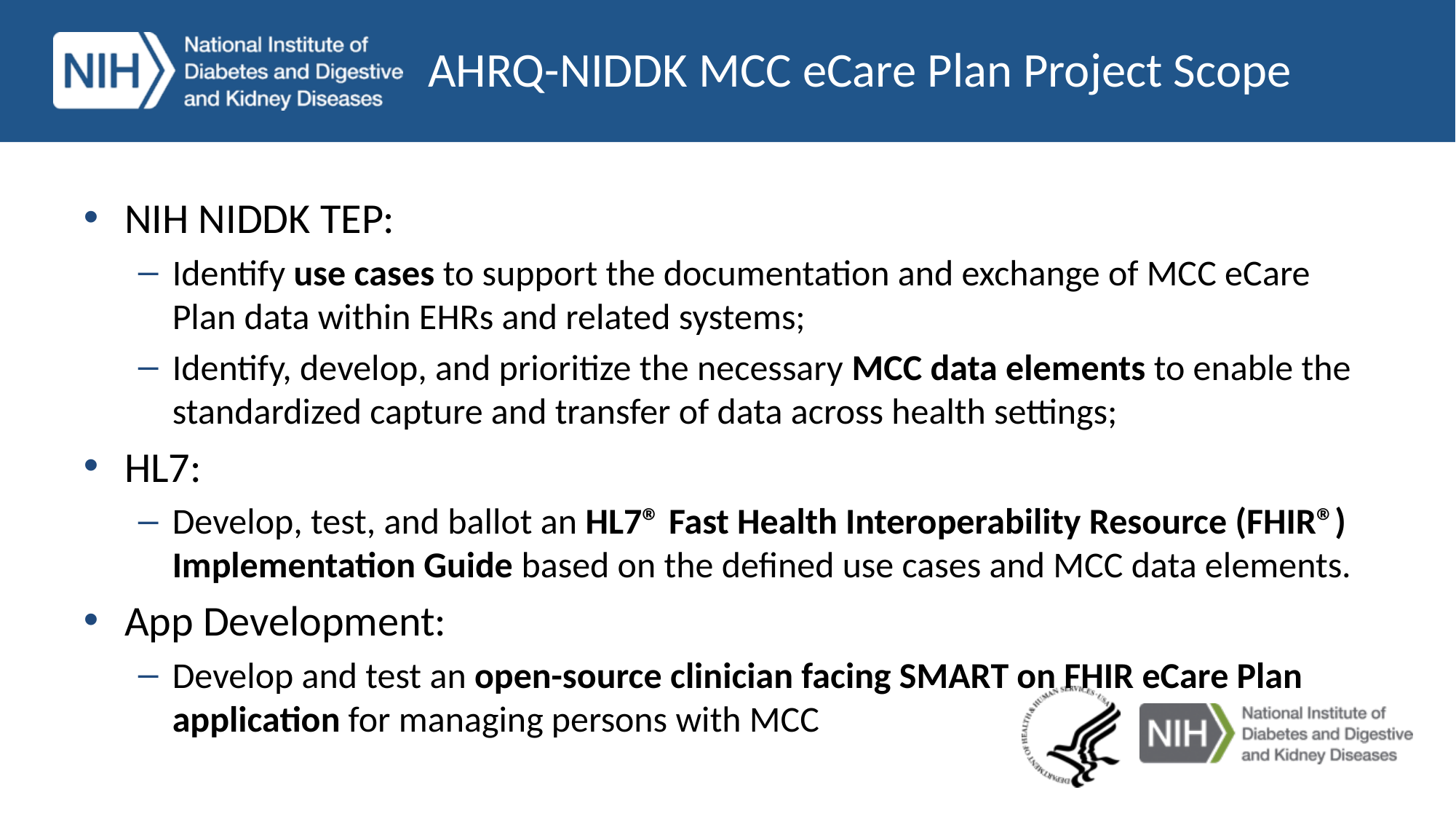

AHRQ-NIDDK MCC eCare Plan Project Scope
NIH NIDDK TEP:
Identify use cases to support the documentation and exchange of MCC eCare Plan data within EHRs and related systems;
Identify, develop, and prioritize the necessary MCC data elements to enable the standardized capture and transfer of data across health settings;
HL7:
Develop, test, and ballot an HL7® Fast Health Interoperability Resource (FHIR®) Implementation Guide based on the defined use cases and MCC data elements.
App Development:
Develop and test an open-source clinician facing SMART on FHIR eCare Plan application for managing persons with MCC